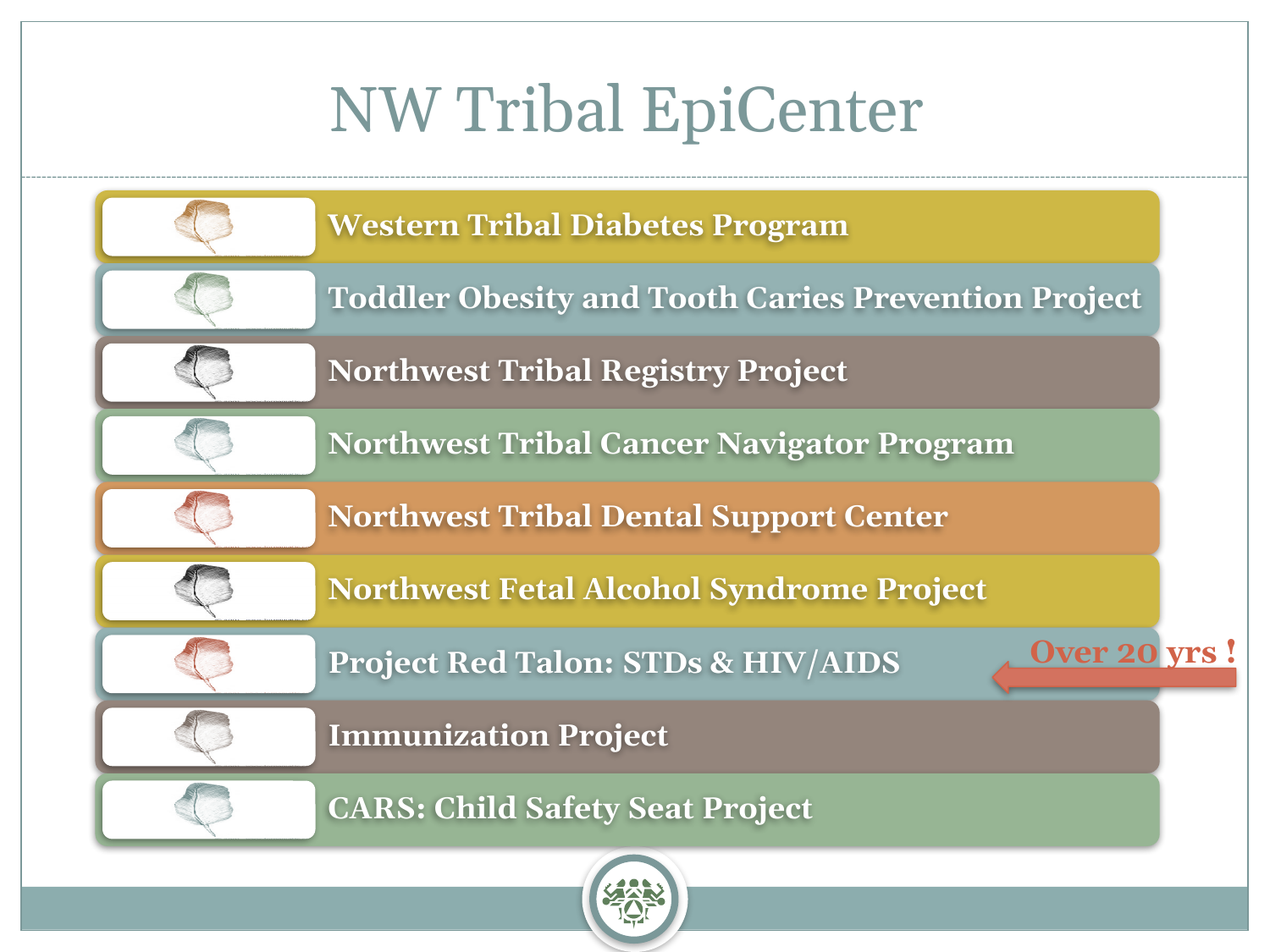

# NW Tribal EpiCenter
Western Tribal Diabetes Program
Toddler Obesity and Tooth Caries Prevention Project
Northwest Tribal Registry Project
Northwest Tribal Cancer Navigator Program
Northwest Tribal Dental Support Center
Northwest Fetal Alcohol Syndrome Project
Project Red Talon: STDs & HIV/AIDS
Immunization Project
CARS: Child Safety Seat Project
Over 20 yrs !